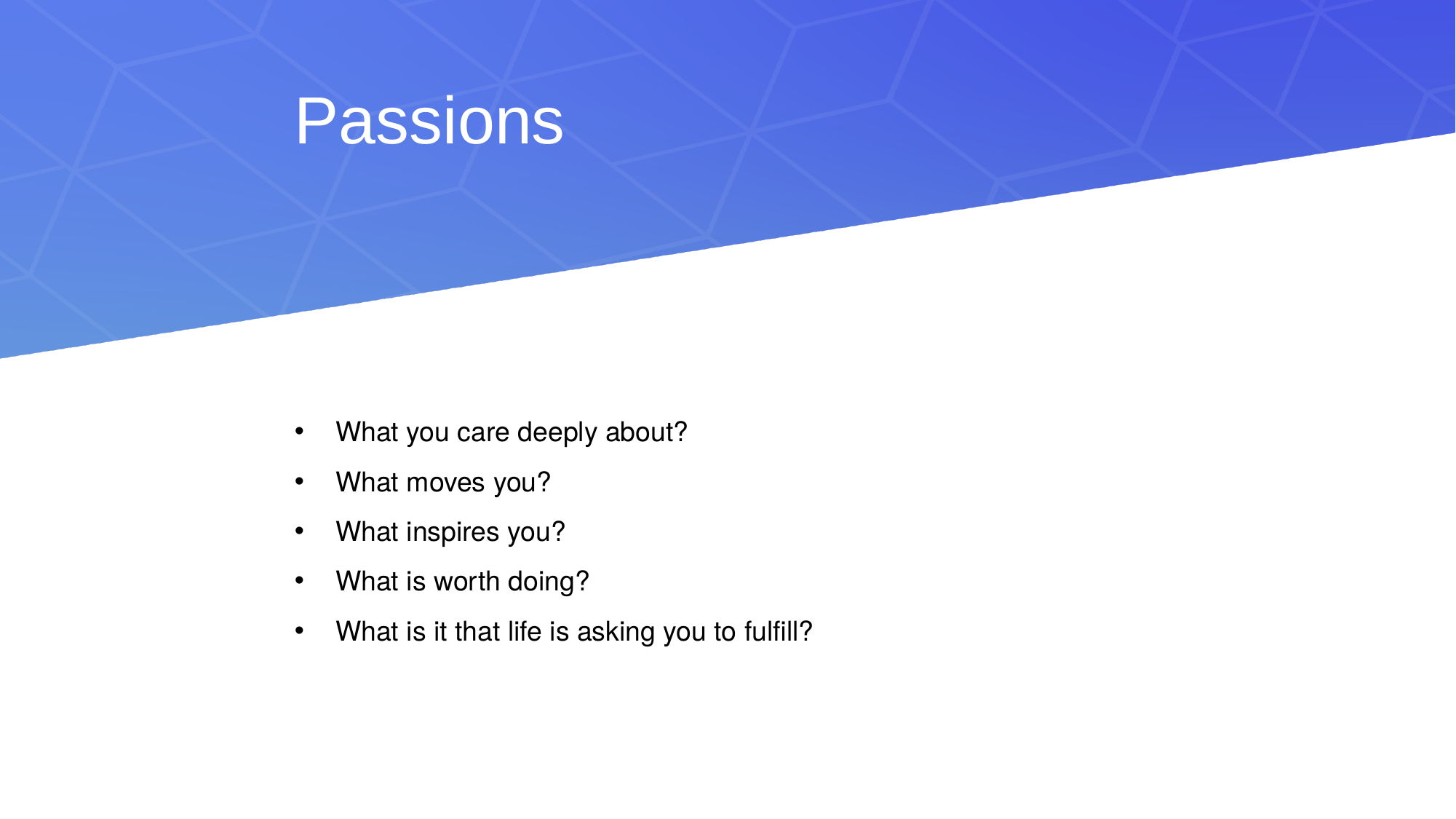

Passions

What you care deeply about?
What moves you?
What inspires you?
What is worth doing?
What is it that life is asking you to fulfill?